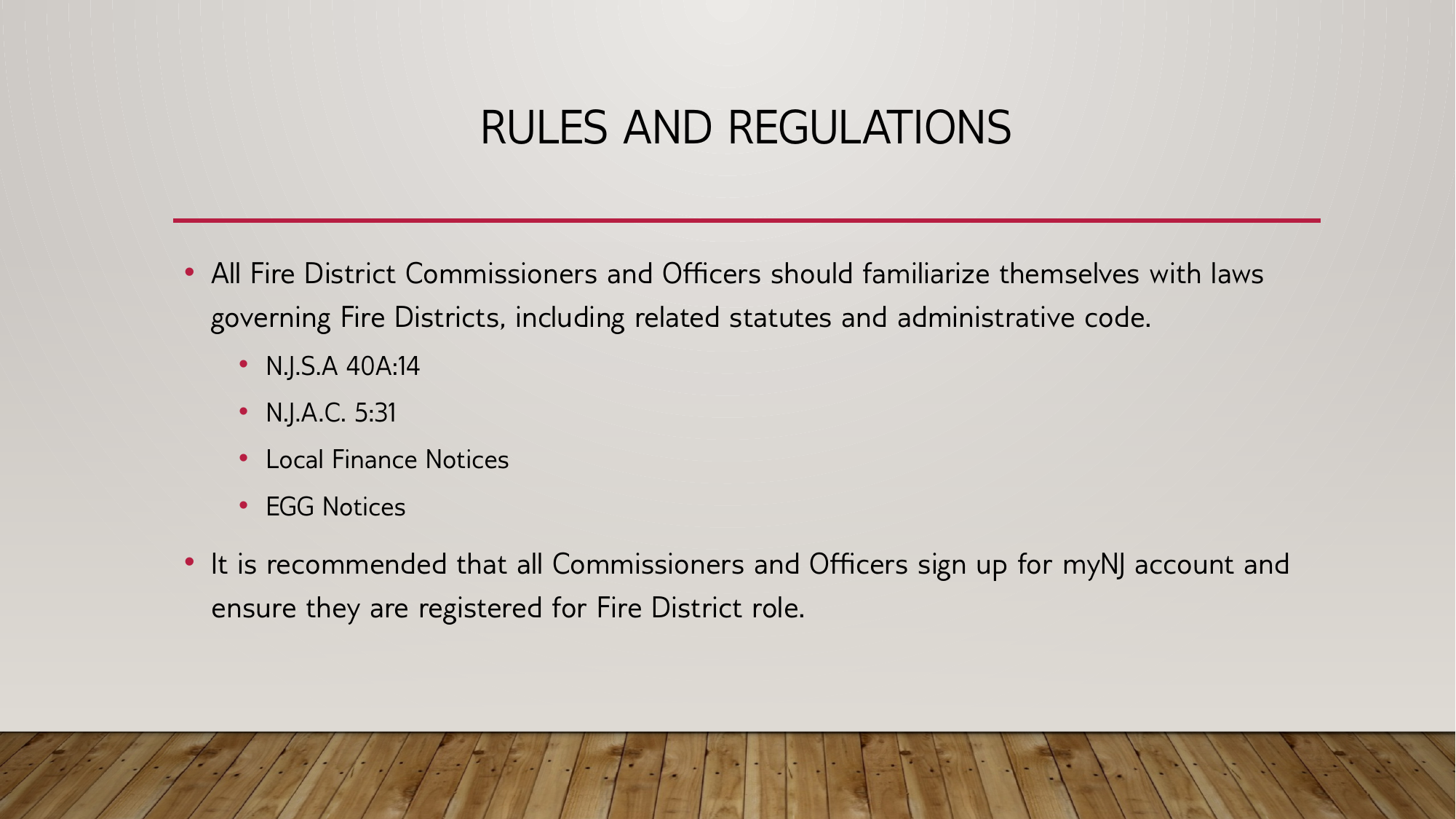

# Rules and regulations
All Fire District Commissioners and Officers should familiarize themselves with laws governing Fire Districts, including related statutes and administrative code.
N.J.S.A 40A:14
N.J.A.C. 5:31
Local Finance Notices
EGG Notices
It is recommended that all Commissioners and Officers sign up for myNJ account and ensure they are registered for Fire District role.